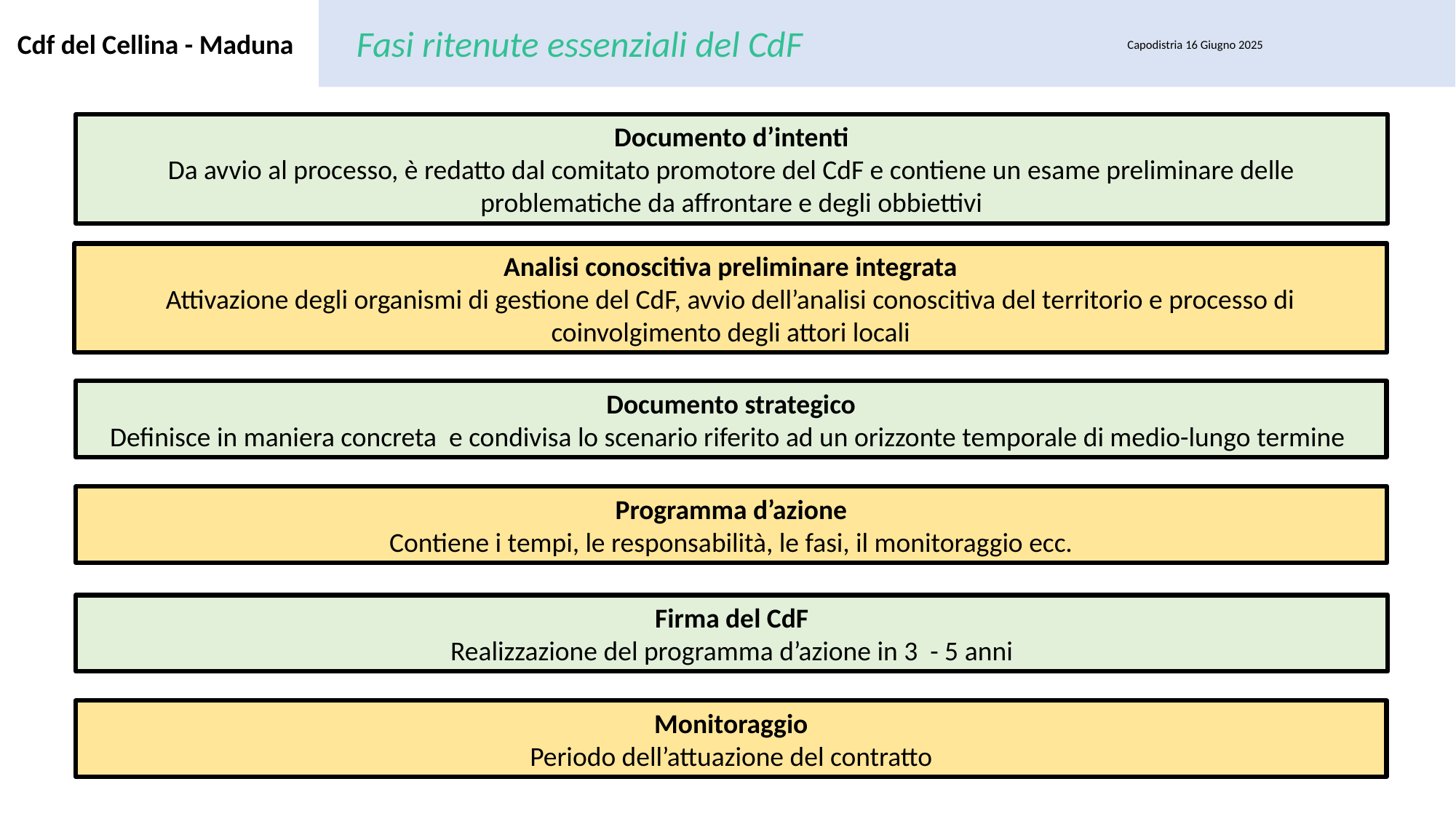

Capodistria 16 Giugno 2025

Fasi ritenute essenziali del CdF
Cdf del Cellina - Maduna
Documento d’intenti
Da avvio al processo, è redatto dal comitato promotore del CdF e contiene un esame preliminare delle problematiche da affrontare e degli obbiettivi
Analisi conoscitiva preliminare integrata
Attivazione degli organismi di gestione del CdF, avvio dell’analisi conoscitiva del territorio e processo di coinvolgimento degli attori locali
Documento strategico
Definisce in maniera concreta  e condivisa lo scenario riferito ad un orizzonte temporale di medio-lungo termine
Programma d’azione
Contiene i tempi, le responsabilità, le fasi, il monitoraggio ecc.
Firma del CdF
Realizzazione del programma d’azione in 3  - 5 anni
Monitoraggio
Periodo dell’attuazione del contratto